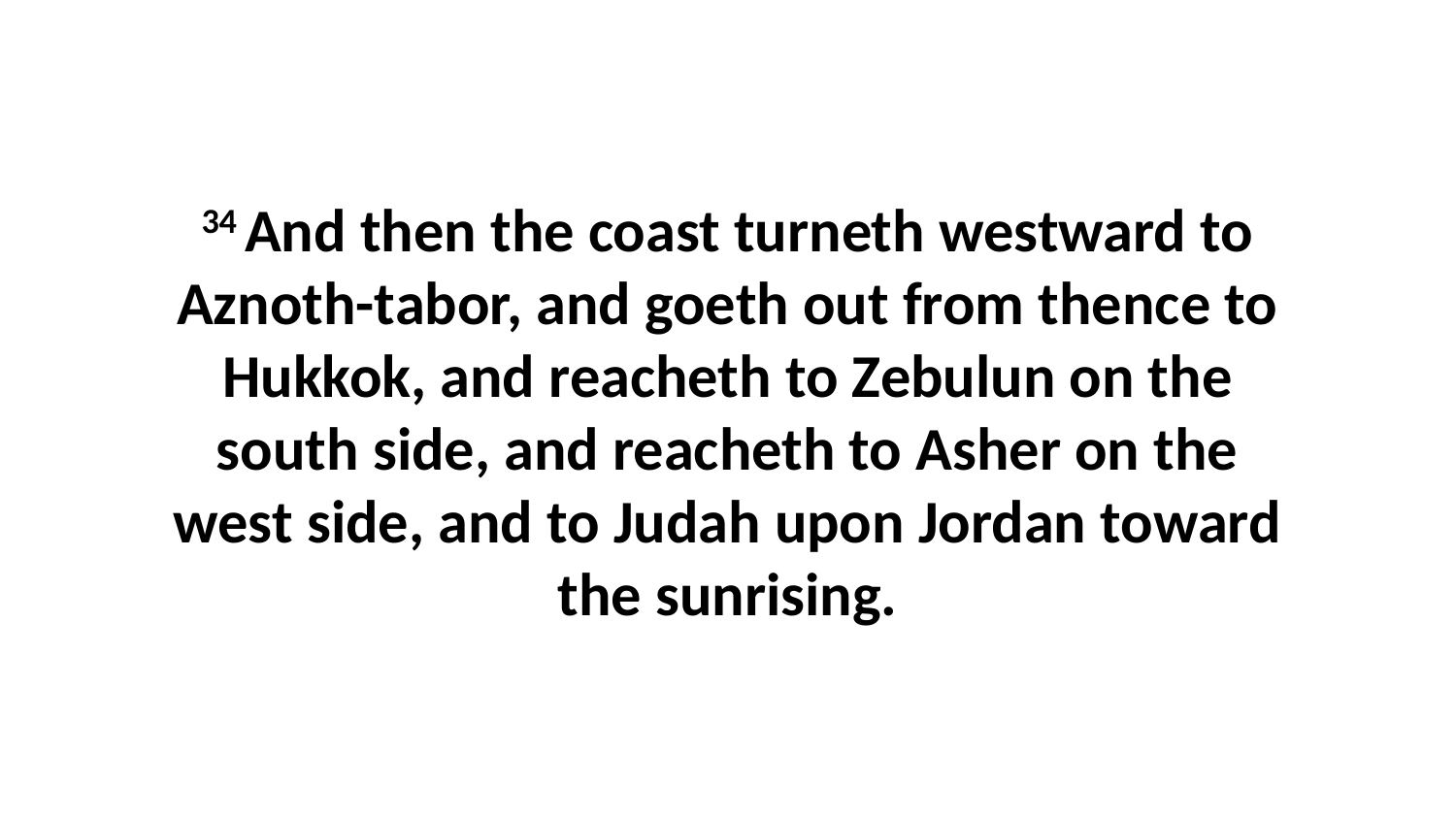

34 And then the coast turneth westward to Aznoth-tabor, and goeth out from thence to Hukkok, and reacheth to Zebulun on the south side, and reacheth to Asher on the west side, and to Judah upon Jordan toward the sunrising.